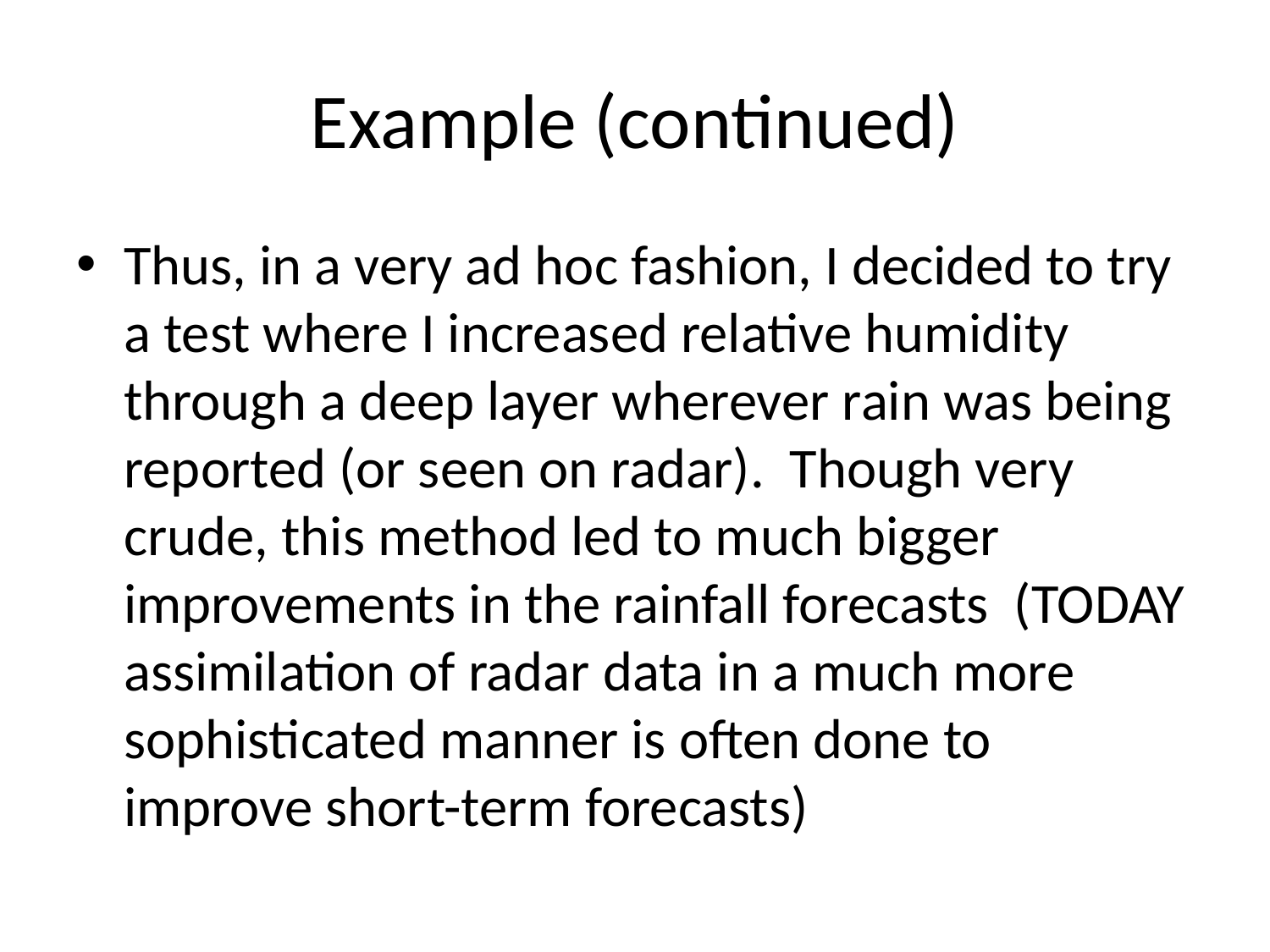

# Example (continued)
Thus, in a very ad hoc fashion, I decided to try a test where I increased relative humidity through a deep layer wherever rain was being reported (or seen on radar).  Though very crude, this method led to much bigger improvements in the rainfall forecasts  (TODAY assimilation of radar data in a much more sophisticated manner is often done to improve short-term forecasts)